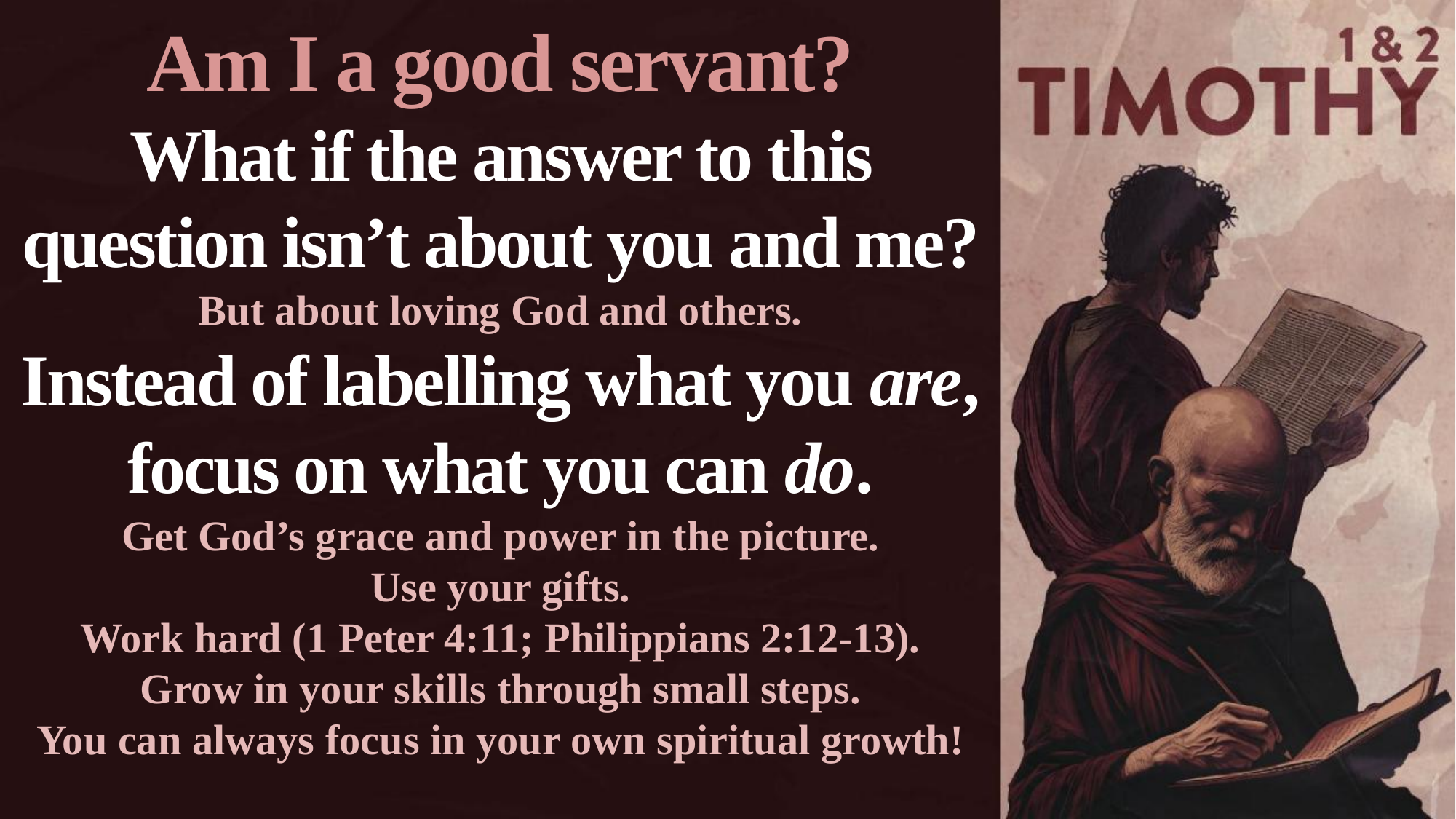

Am I a good servant?
What if the answer to this question isn’t about you and me?
But about loving God and others.
Instead of labelling what you are,
focus on what you can do.
Get God’s grace and power in the picture.
Use your gifts.
Work hard (1 Peter 4:11; Philippians 2:12-13).
Grow in your skills through small steps.
You can always focus in your own spiritual growth!